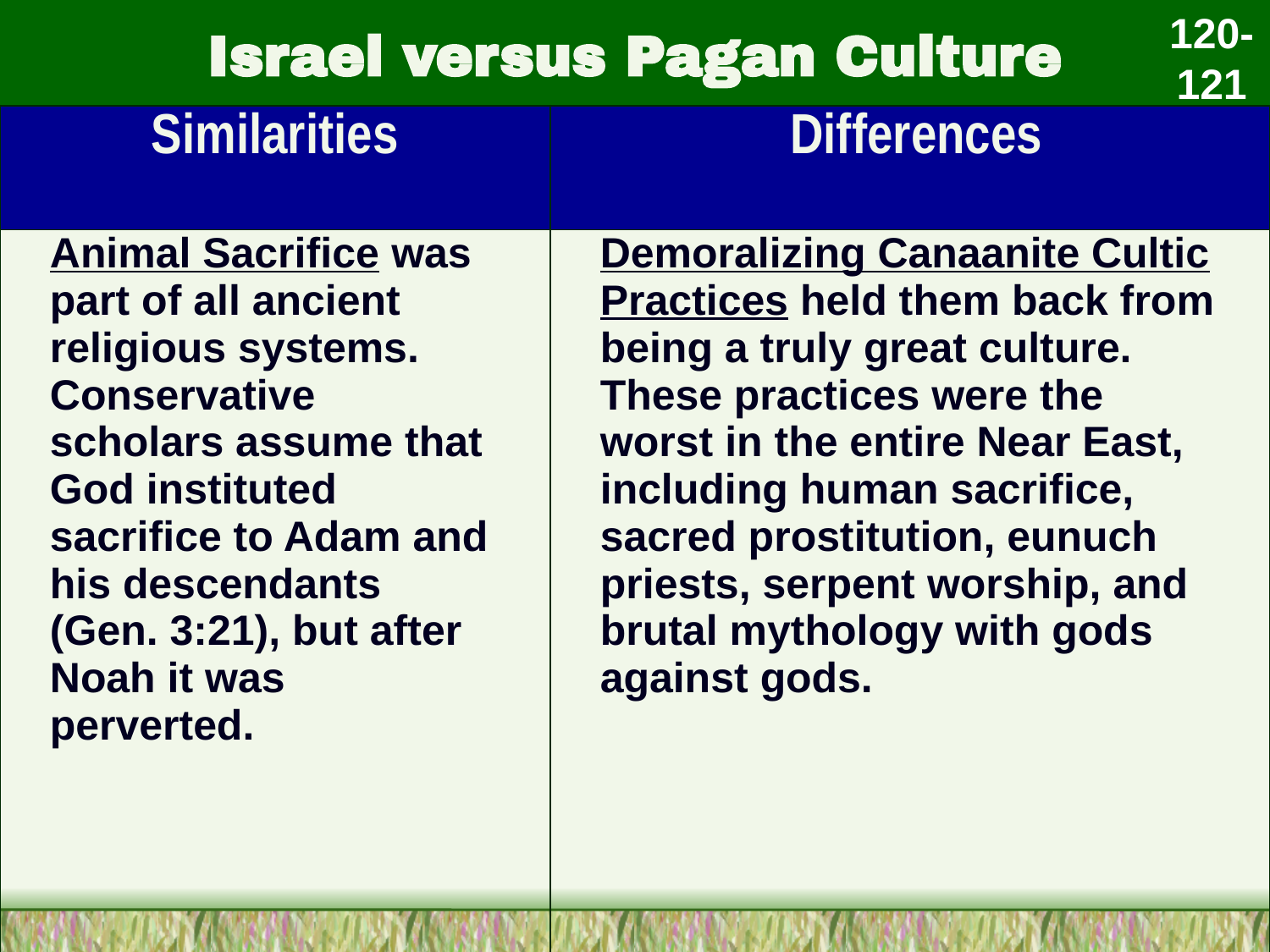

# Israel versus Pagan Culture
120-121
| Similarities | Differences |
| --- | --- |
| Animal Sacrifice was part of all ancient religious systems. Conservative scholars assume that God instituted sacrifice to Adam and his descendants (Gen. 3:21), but after Noah it was perverted. | Demoralizing Canaanite Cultic Practices held them back from being a truly great culture. These practices were the worst in the entire Near East, including human sacrifice, sacred prostitution, eunuch priests, serpent worship, and brutal mythology with gods against gods. |